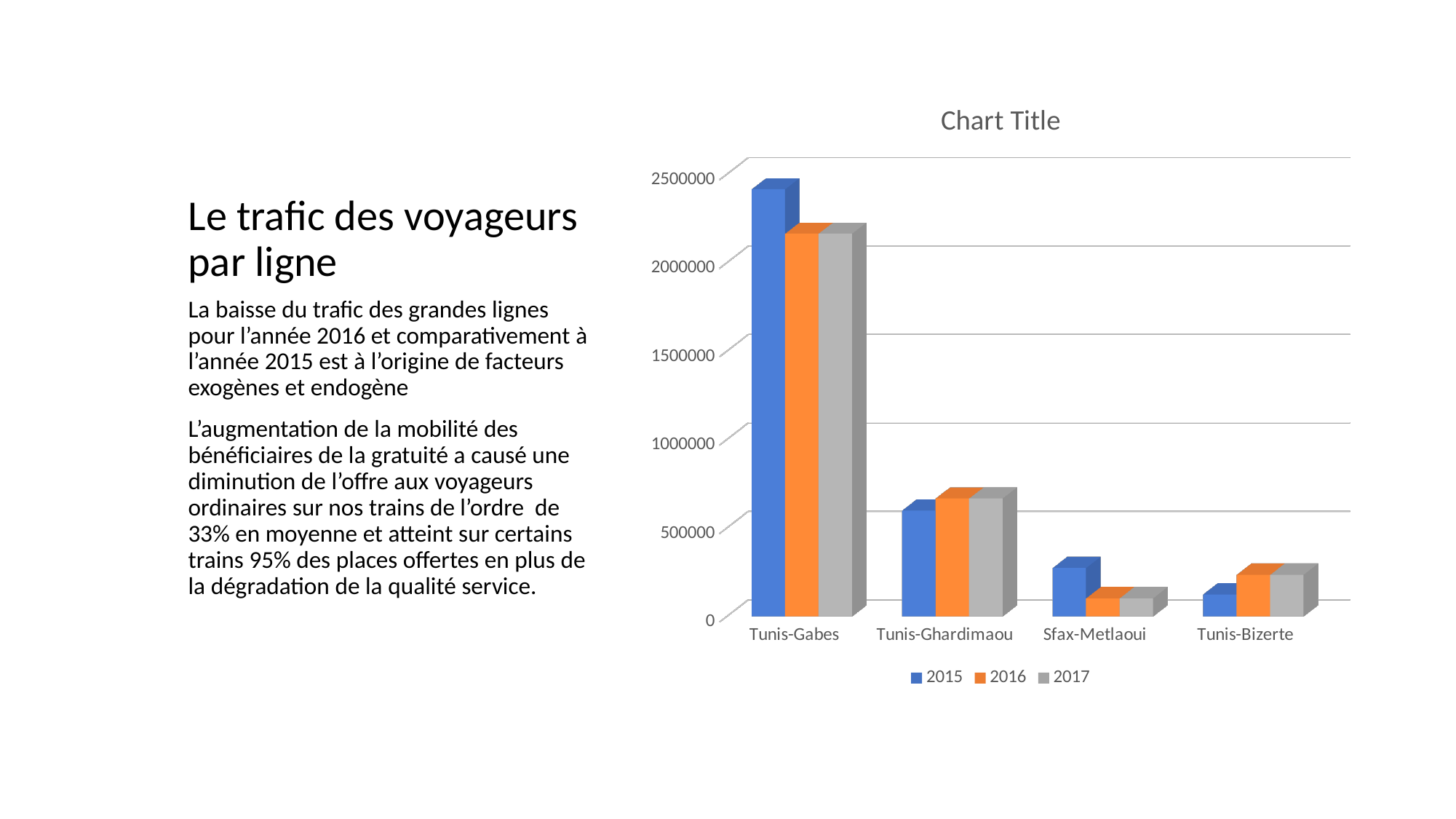

[unsupported chart]

# Le trafic des voyageurs par ligne
La baisse du trafic des grandes lignes pour l’année 2016 et comparativement à l’année 2015 est à l’origine de facteurs exogènes et endogène
L’augmentation de la mobilité des bénéficiaires de la gratuité a causé une diminution de l’offre aux voyageurs ordinaires sur nos trains de l’ordre  de 33% en moyenne et atteint sur certains trains 95% des places offertes en plus de la dégradation de la qualité service.